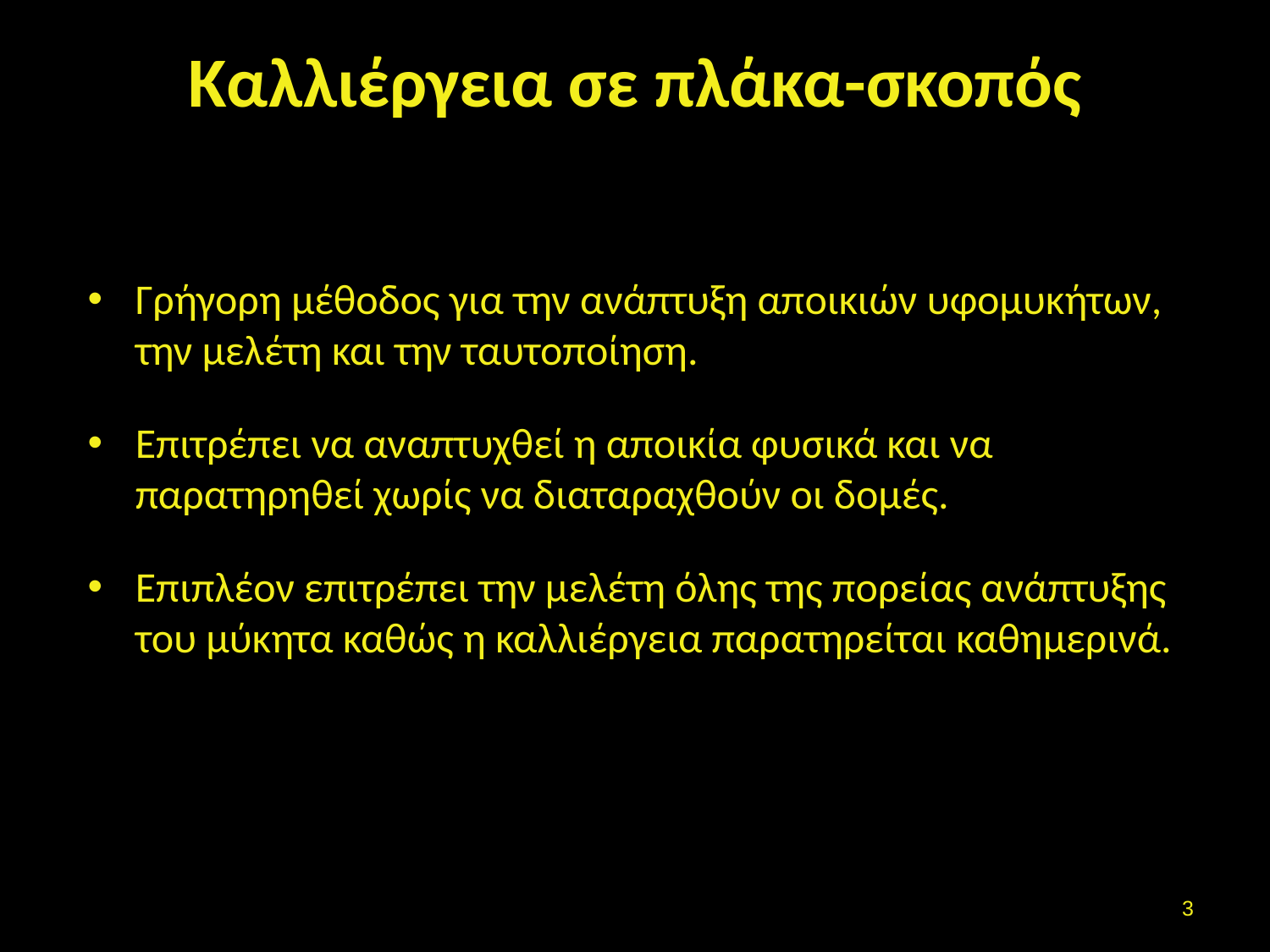

# Καλλιέργεια σε πλάκα-σκοπός
Γρήγορη μέθοδος για την ανάπτυξη αποικιών υφομυκήτων, την μελέτη και την ταυτοποίηση.
Επιτρέπει να αναπτυχθεί η αποικία φυσικά και να παρατηρηθεί χωρίς να διαταραχθούν οι δομές.
Επιπλέον επιτρέπει την μελέτη όλης της πορείας ανάπτυξης του μύκητα καθώς η καλλιέργεια παρατηρείται καθημερινά.

3